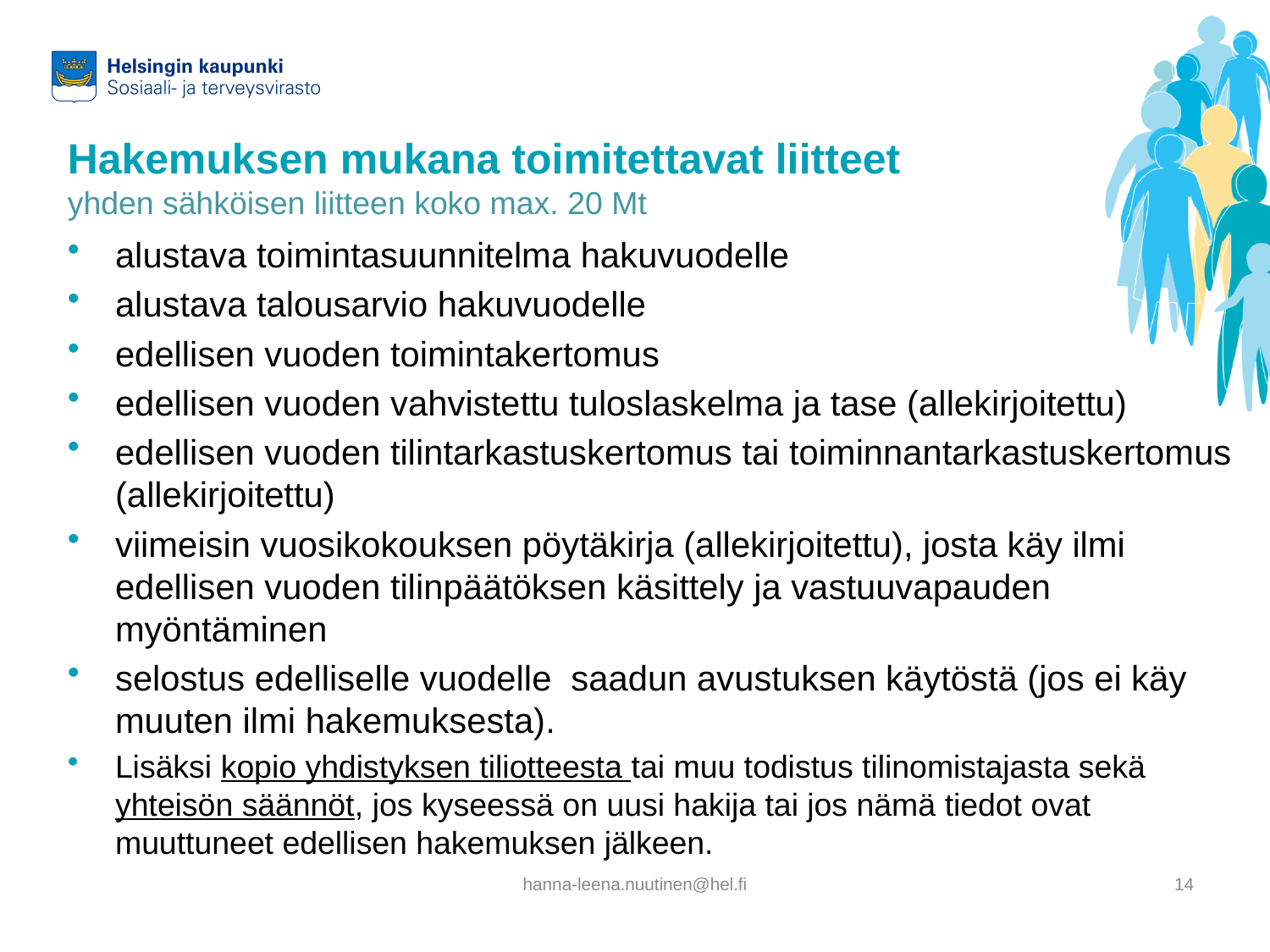

# Hakemuksen mukana toimitettavat liitteet yhden sähköisen liitteen koko max. 20 Mt
alustava toimintasuunnitelma hakuvuodelle
alustava talousarvio hakuvuodelle
edellisen vuoden toimintakertomus
edellisen vuoden vahvistettu tuloslaskelma ja tase (allekirjoitettu)
edellisen vuoden tilintarkastuskertomus tai toiminnantarkastuskertomus (allekirjoitettu)
viimeisin vuosikokouksen pöytäkirja (allekirjoitettu), josta käy ilmi edellisen vuoden tilinpäätöksen käsittely ja vastuuvapauden myöntäminen
selostus edelliselle vuodelle  saadun avustuksen käytöstä (jos ei käy muuten ilmi hakemuksesta).
Lisäksi kopio yhdistyksen tiliotteesta tai muu todistus tilinomistajasta sekä yhteisön säännöt, jos kyseessä on uusi hakija tai jos nämä tiedot ovat muuttuneet edellisen hakemuksen jälkeen.

hanna-leena.nuutinen@hel.fi
14